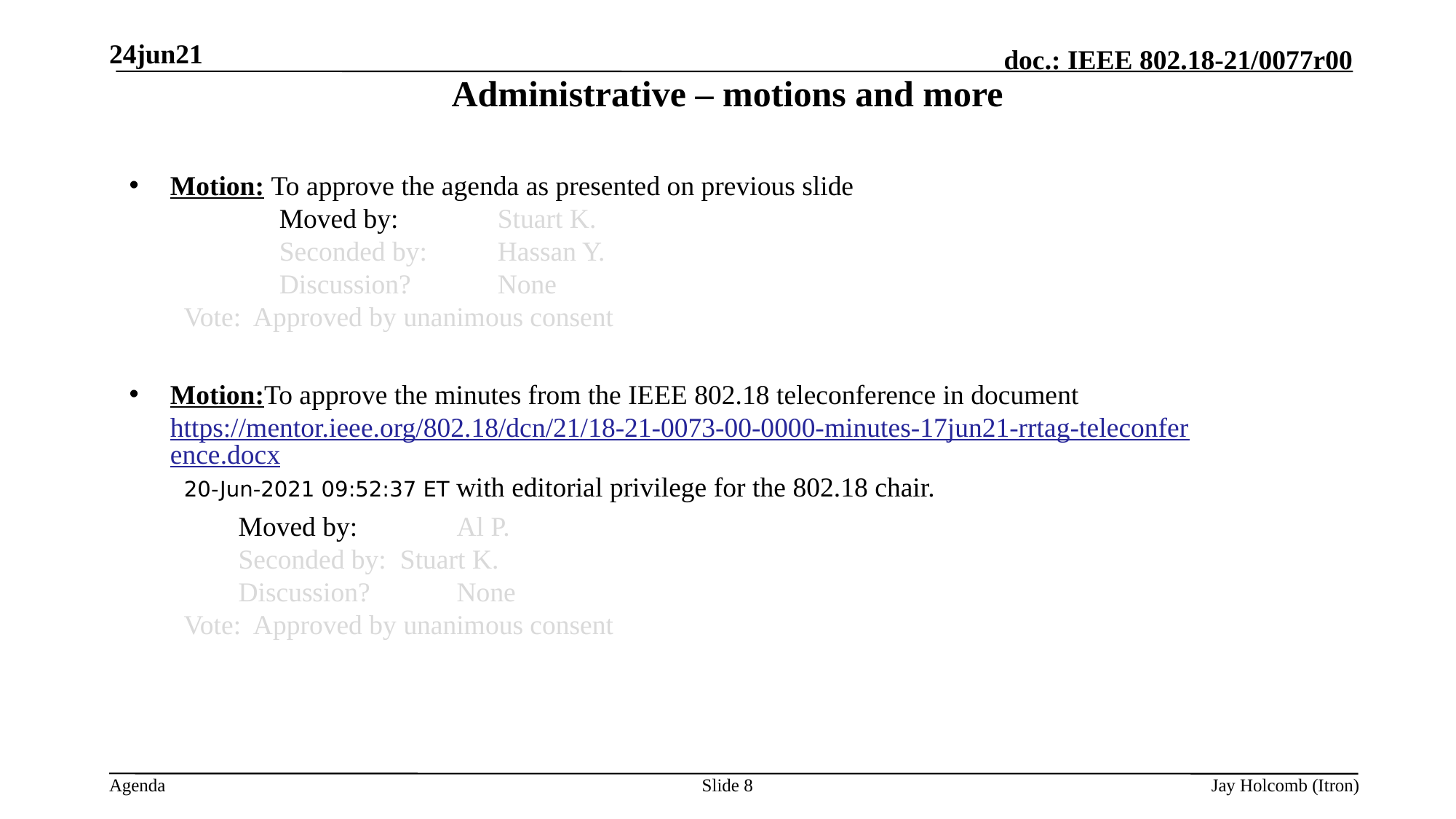

24jun21
# Administrative – motions and more

Motion: To approve the agenda as presented on previous slide
		Moved by: 	Stuart K.
		Seconded by: 	Hassan Y.
		Discussion?  	None
Vote:  Approved by unanimous consent

Motion:To approve the minutes from the IEEE 802.18 teleconference in document https://mentor.ieee.org/802.18/dcn/21/18-21-0073-00-0000-minutes-17jun21-rrtag-teleconference.docx  20-Jun-2021 09:52:37 ET with editorial privilege for the 802.18 chair.
 	Moved by:  	Al P.
	Seconded by:  Stuart K.
	Discussion?  	None
Vote:  Approved by unanimous consent

Slide 8
Jay Holcomb (Itron)